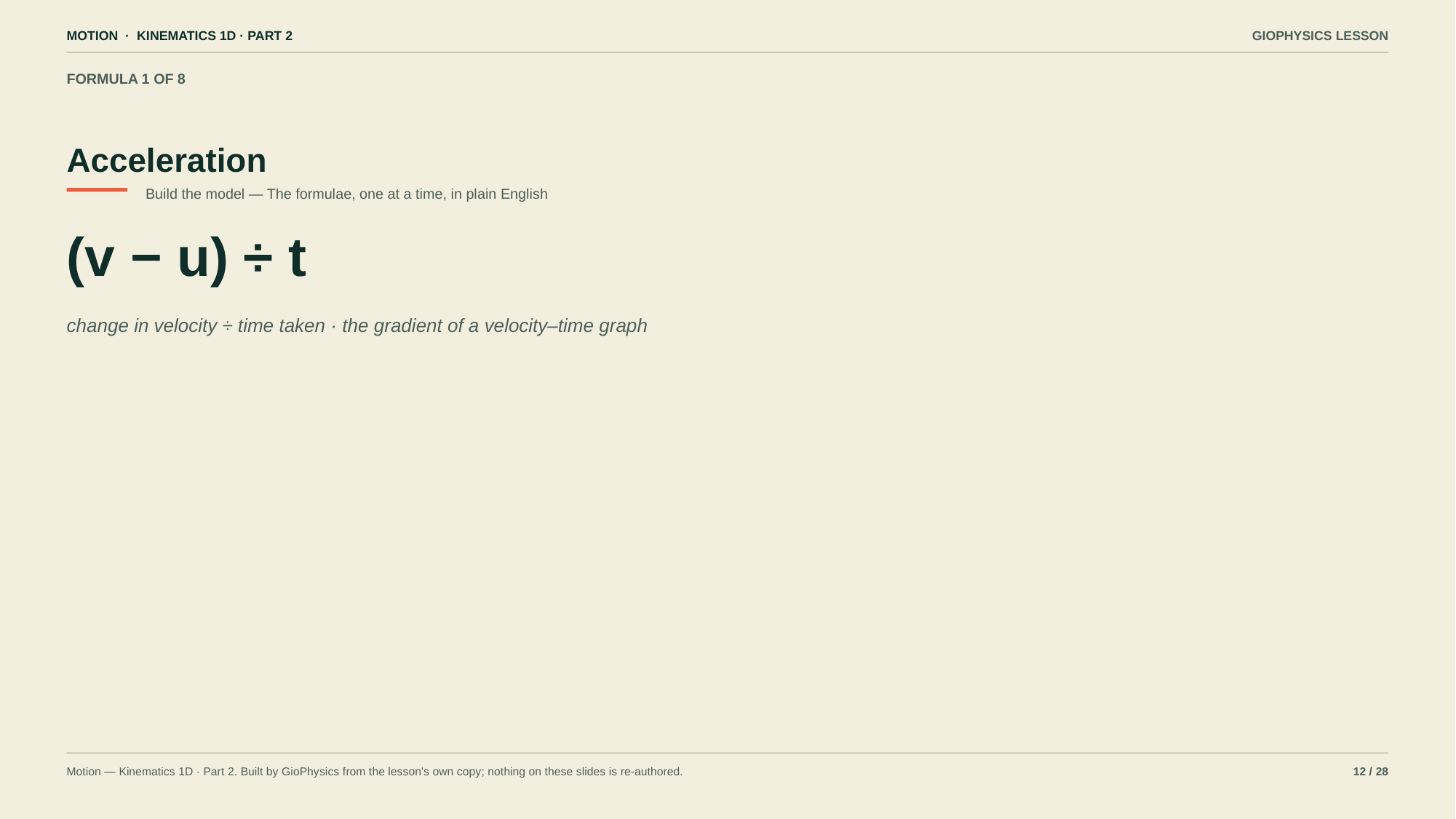

MOTION  ·  KINEMATICS 1D · PART 2
GIOPHYSICS LESSON

FORMULA 1 OF 8
Acceleration
Build the model — The formulae, one at a time, in plain English

(v − u) ÷ t
change in velocity ÷ time taken · the gradient of a velocity–time graph

Motion — Kinematics 1D · Part 2. Built by GioPhysics from the lesson's own copy; nothing on these slides is re-authored.
12 / 28